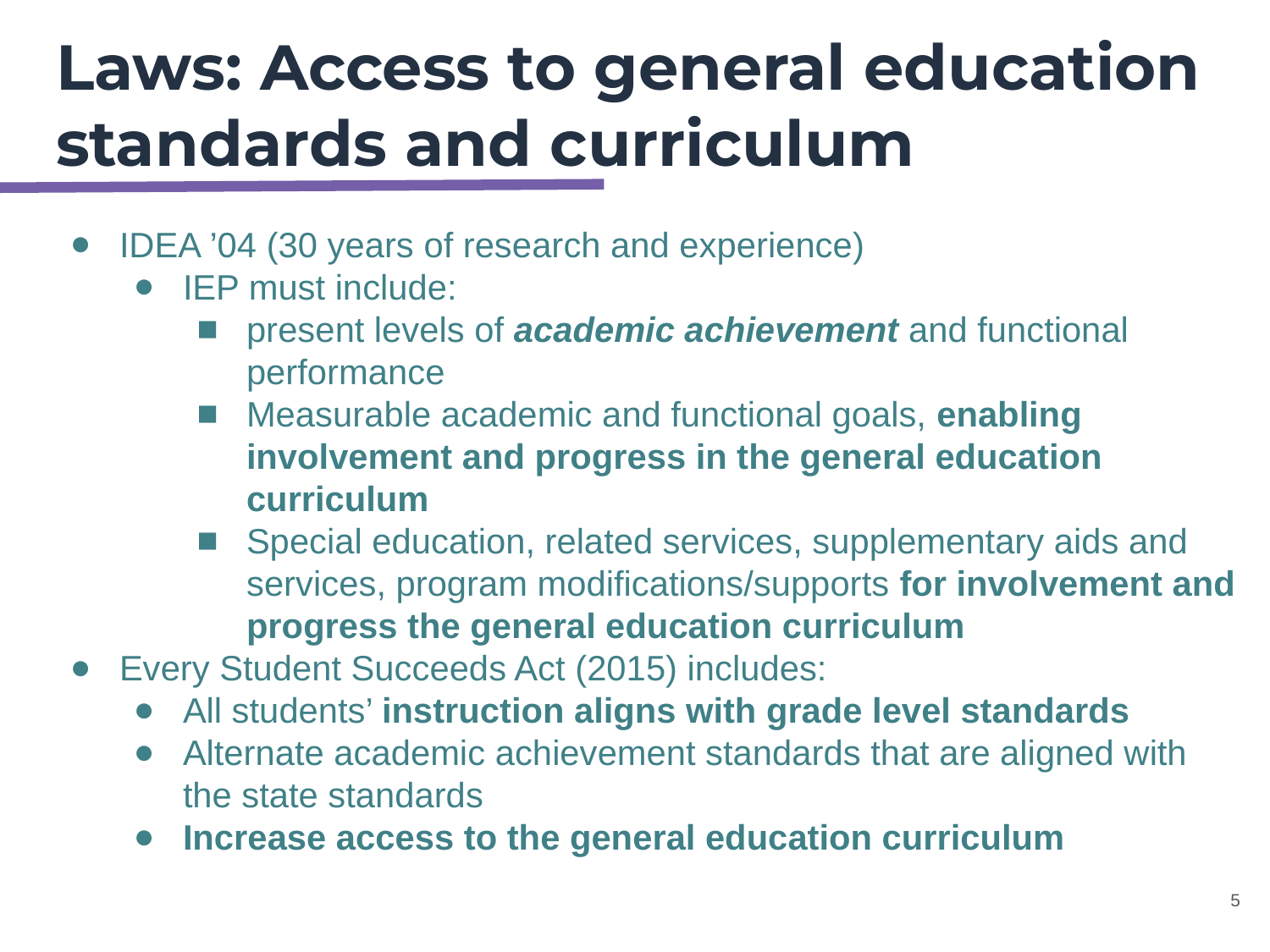

# Laws: Access to general education standards and curriculum
IDEA ’04 (30 years of research and experience)
IEP must include:
present levels of academic achievement and functional performance
Measurable academic and functional goals, enabling involvement and progress in the general education curriculum
Special education, related services, supplementary aids and services, program modifications/supports for involvement and progress the general education curriculum
Every Student Succeeds Act (2015) includes:
All students’ instruction aligns with grade level standards
Alternate academic achievement standards that are aligned with the state standards
Increase access to the general education curriculum

5